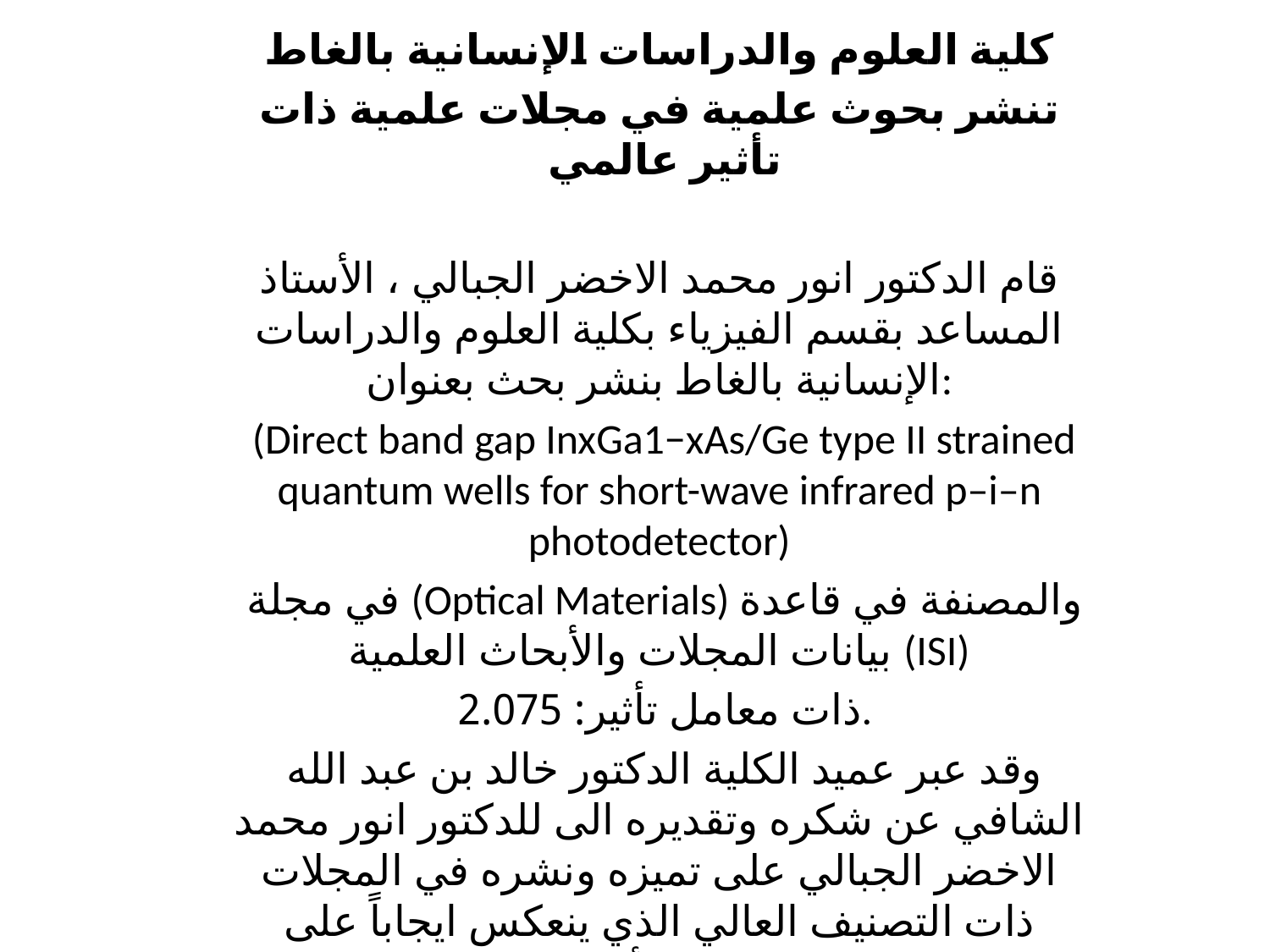

كلية العلوم والدراسات الإنسانية بالغاط
تنشر بحوث علمية في مجلات علمية ذات تأثير عالمي

قام الدكتور انور محمد الاخضر الجبالي ، الأستاذ المساعد بقسم الفيزياء بكلية العلوم والدراسات الإنسانية بالغاط بنشر بحث بعنوان:
 (Direct band gap InxGa1−xAs/Ge type II strained quantum wells for short-wave infrared p–i–n photodetector)
 في مجلة (Optical Materials) والمصنفة في قاعدة بيانات المجلات والأبحاث العلمية (ISI)
 ذات معامل تأثير: 2.075.
 وقد عبر عميد الكلية الدكتور خالد بن عبد الله الشافي عن شكره وتقديره الى للدكتور انور محمد الاخضر الجبالي على تميزه ونشره في المجلات ذات التصنيف العالي الذي ينعكس ايجاباً على العملية الأكاديمية.